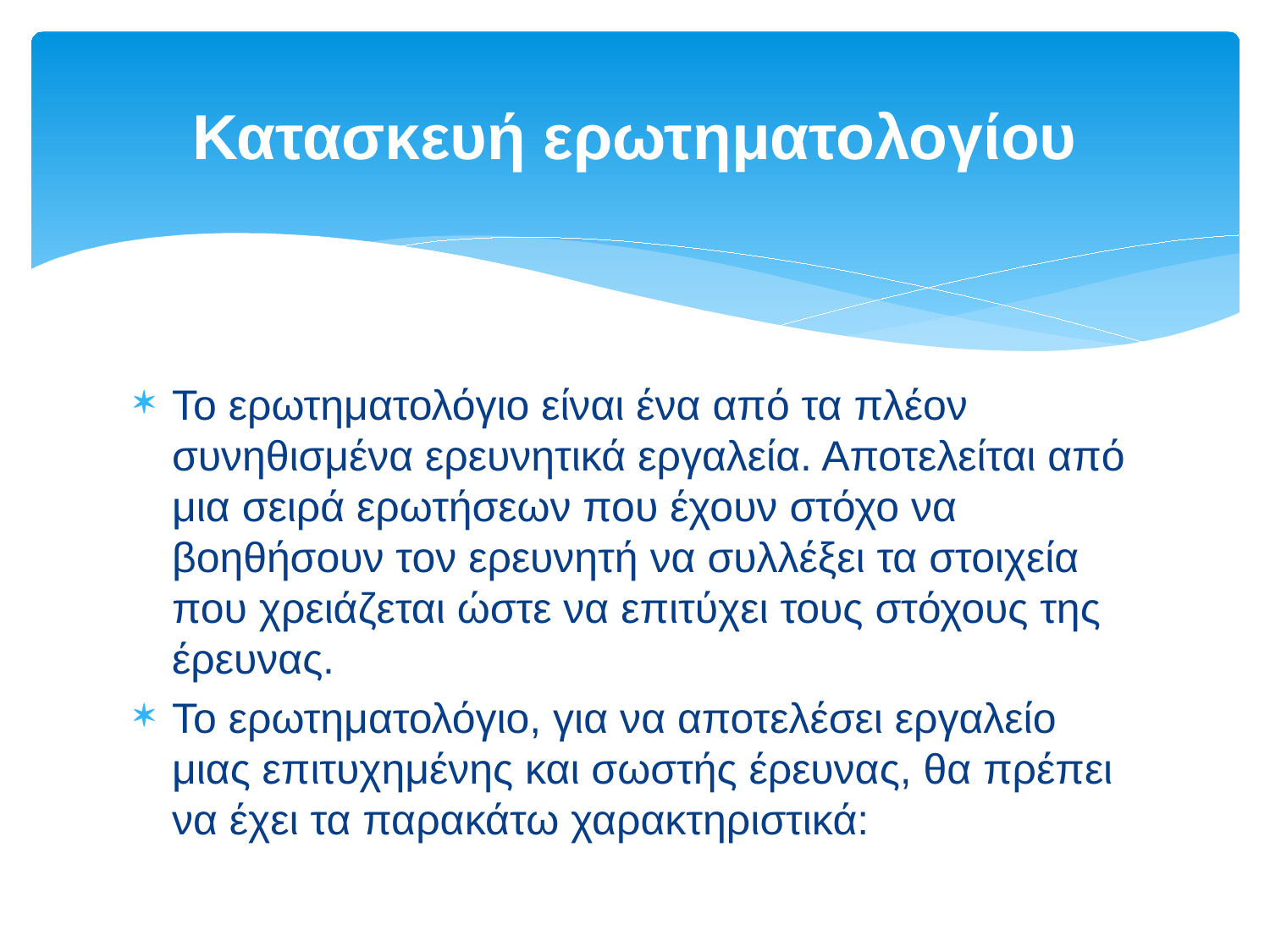

# Κατασκευή ερωτηματολογίου
Το ερωτηματολόγιο είναι ένα από τα πλέον συνηθισμένα ερευνητικά εργαλεία. Αποτελείται από μια σειρά ερωτήσεων που έχουν στόχο να βοηθήσουν τον ερευνητή να συλλέξει τα στοιχεία που χρειάζεται ώστε να επιτύχει τους στόχους της έρευνας.
Το ερωτηματολόγιο, για να αποτελέσει εργαλείο μιας επιτυχημένης και σωστής έρευνας, θα πρέπει να έχει τα παρακάτω χαρακτηριστικά: